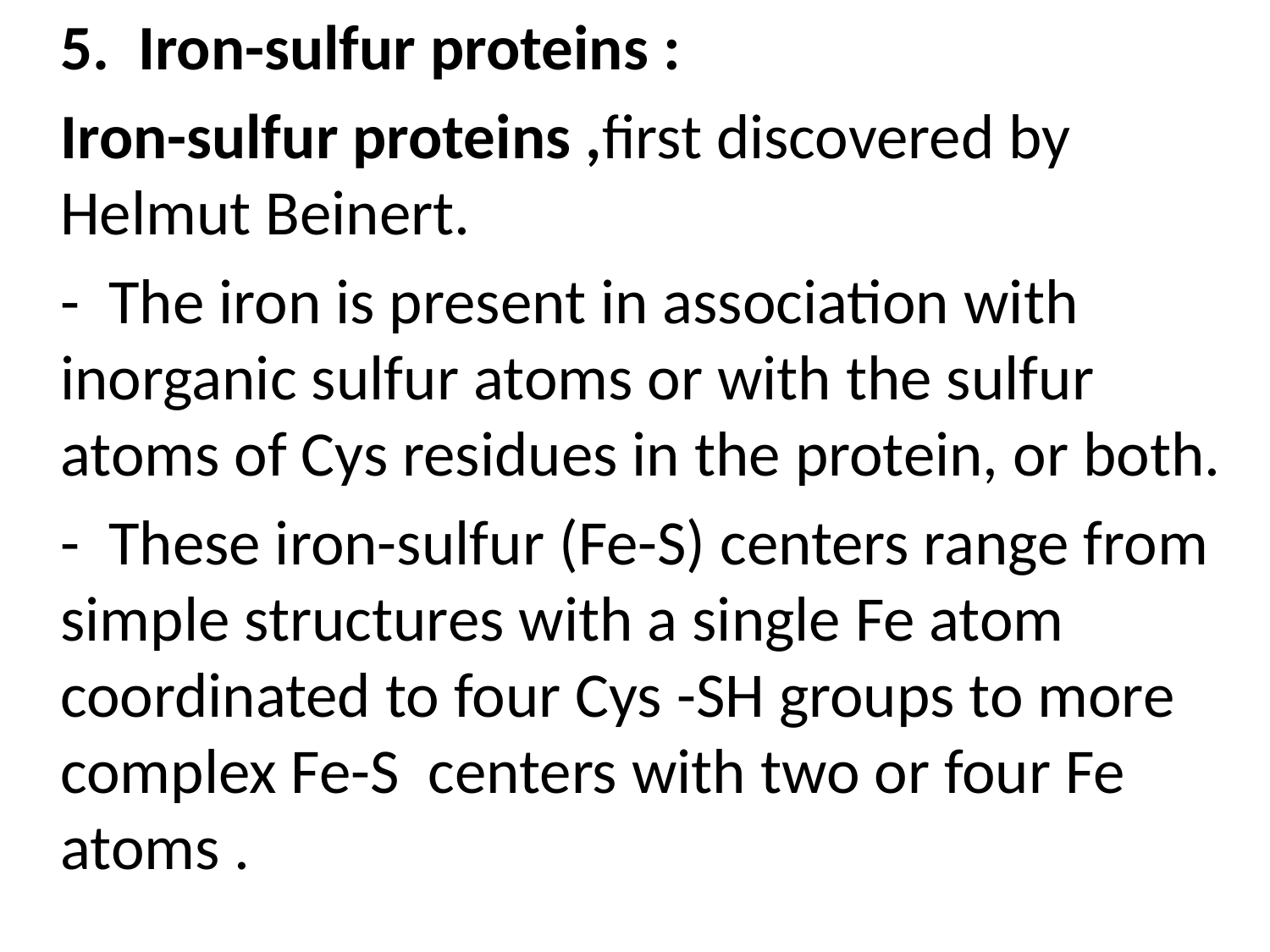

5.  Iron-sulfur proteins :
	Iron-sulfur proteins ,first discovered by Helmut Beinert.
	-  The iron is present in association with inorganic sulfur atoms or with the sulfur atoms of Cys residues in the protein, or both.
	-  These iron-sulfur (Fe-S) centers range from simple structures with a single Fe atom coordinated to four Cys -SH groups to more complex Fe-S  centers with two or four Fe atoms .